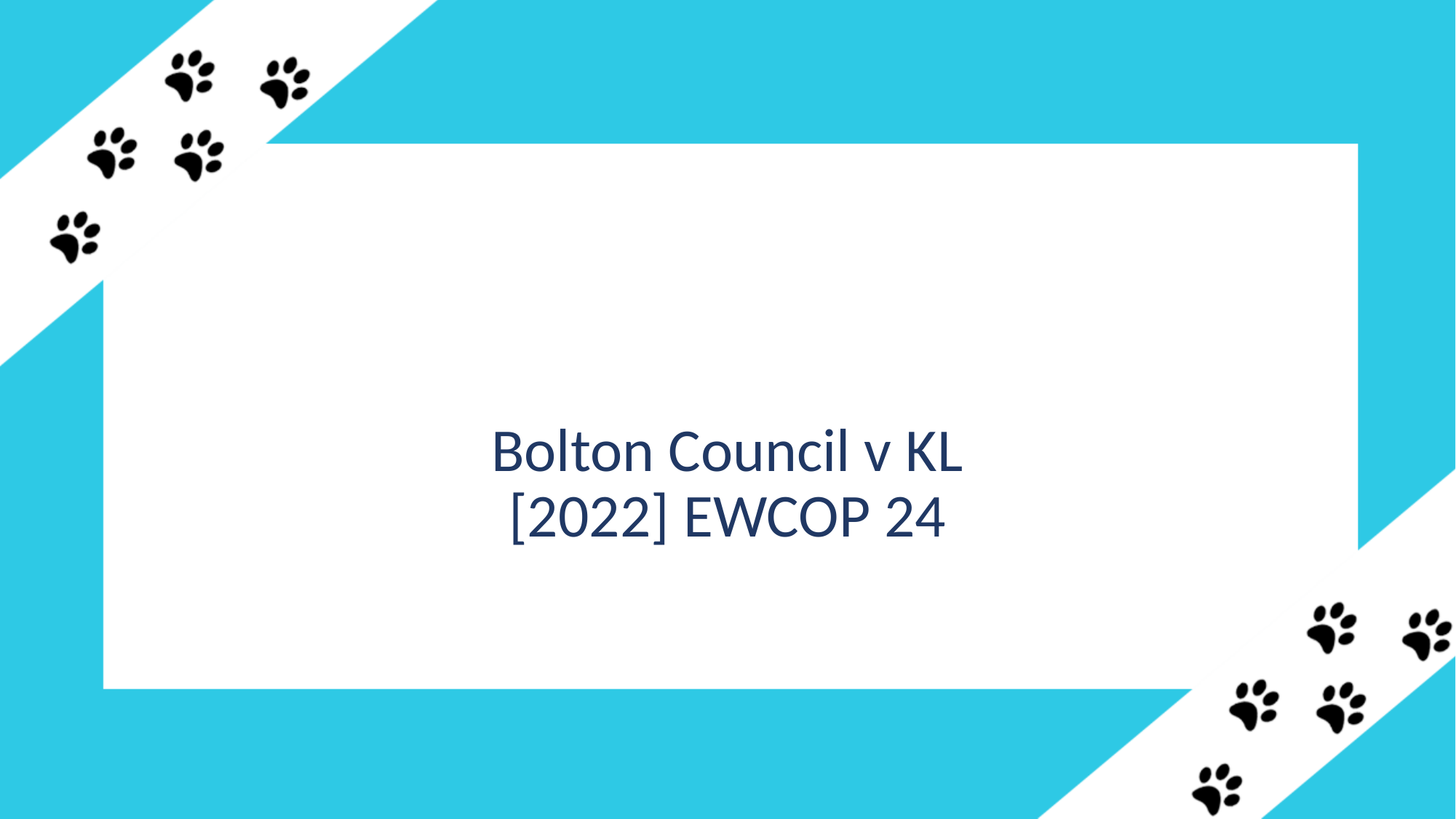

# Bolton Council v KL [2022] EWCOP 24